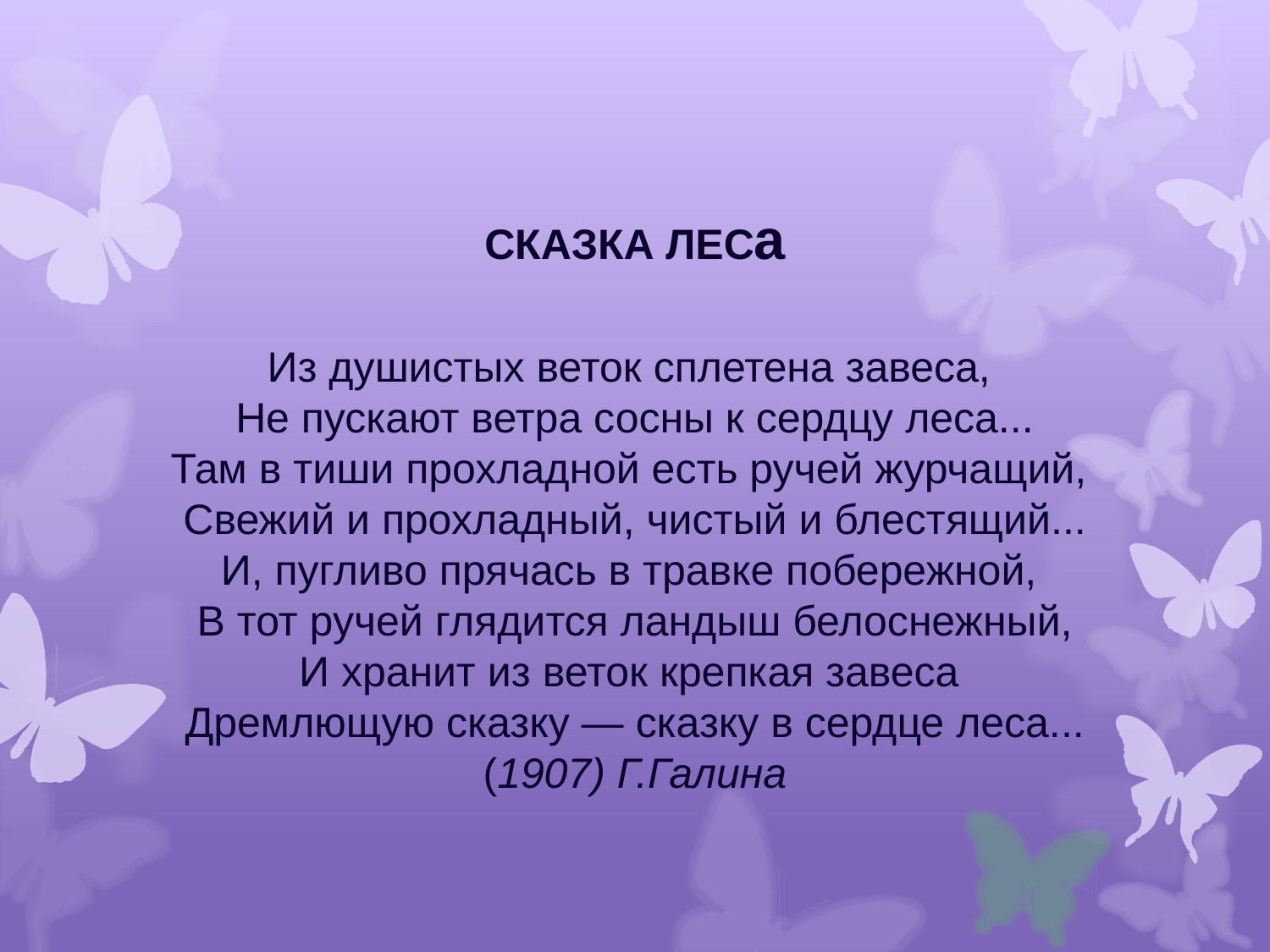

#
СКАЗКА ЛЕСа
Из душистых веток сплетена завеса, 
Не пускают ветра сосны к сердцу леса...
Там в тиши прохладной есть ручей журчащий, 
Свежий и прохладный, чистый и блестящий...
И, пугливо прячась в травке побережной, 
В тот ручей глядится ландыш белоснежный,
И хранит из веток крепкая завеса 
Дремлющую сказку — сказку в сердце леса...
(1907) Г.Галина